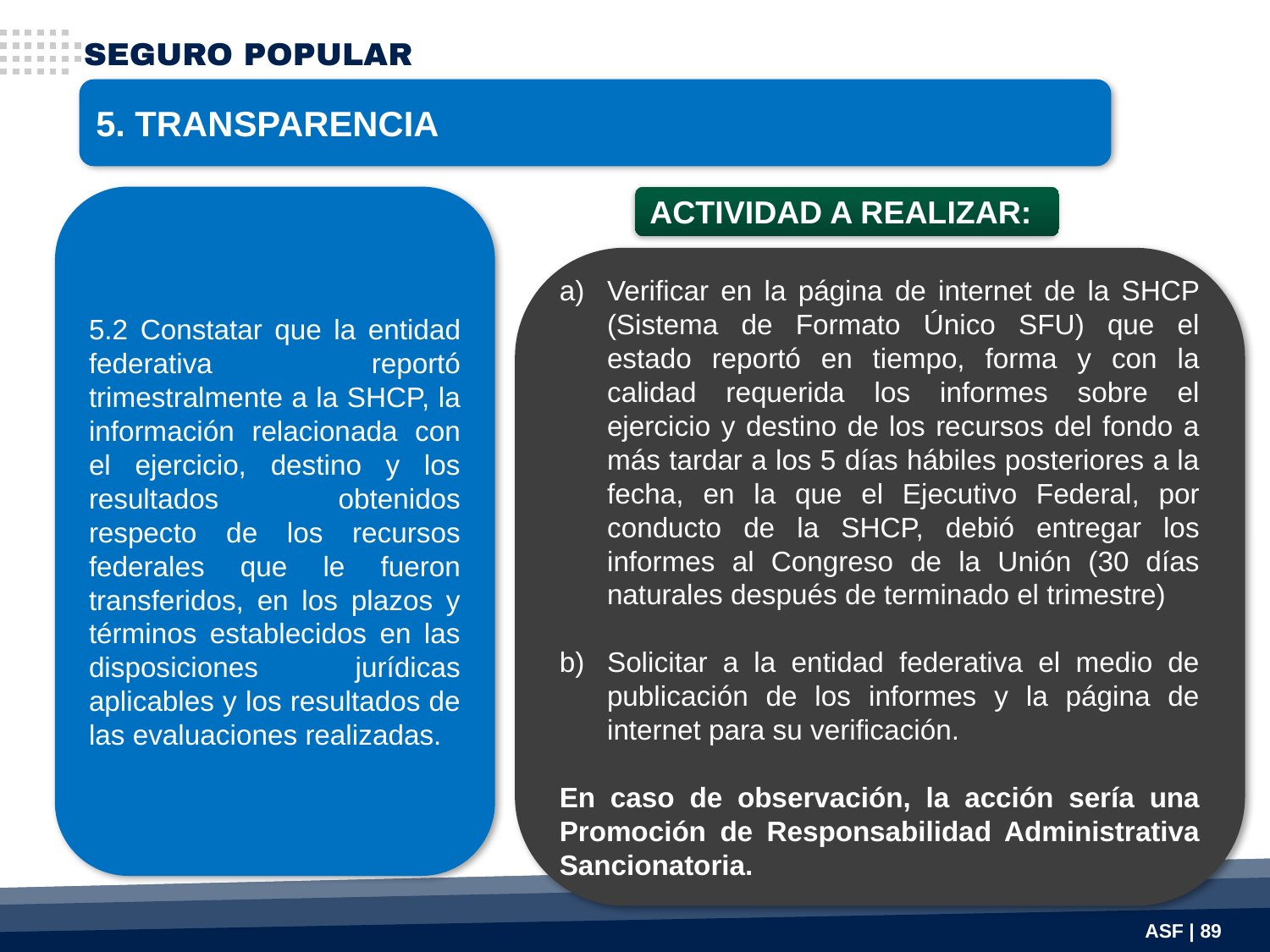

SEGURO POPULAR
5. TRANSPARENCIA
5.2 Constatar que la entidad federativa reportó trimestralmente a la SHCP, la información relacionada con el ejercicio, destino y los resultados obtenidos respecto de los recursos federales que le fueron transferidos, en los plazos y términos establecidos en las disposiciones jurídicas aplicables y los resultados de las evaluaciones realizadas.
ACTIVIDAD A REALIZAR:
Verificar en la página de internet de la SHCP (Sistema de Formato Único SFU) que el estado reportó en tiempo, forma y con la calidad requerida los informes sobre el ejercicio y destino de los recursos del fondo a más tardar a los 5 días hábiles posteriores a la fecha, en la que el Ejecutivo Federal, por conducto de la SHCP, debió entregar los informes al Congreso de la Unión (30 días naturales después de terminado el trimestre)

Solicitar a la entidad federativa el medio de publicación de los informes y la página de internet para su verificación.

En caso de observación, la acción sería una Promoción de Responsabilidad Administrativa Sancionatoria.
ASF | 89